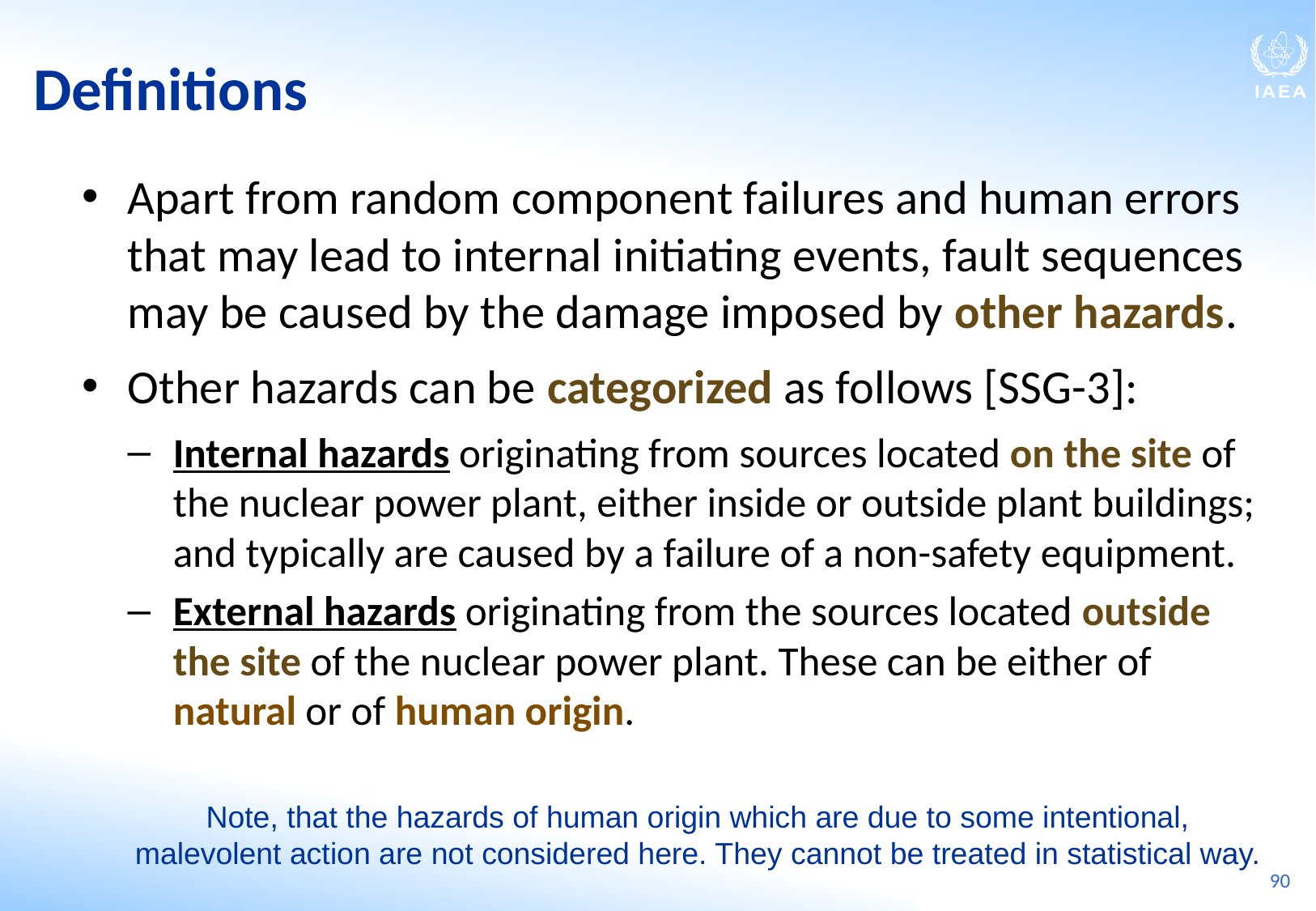

Definitions
Apart from random component failures and human errors that may lead to internal initiating events, fault sequences may be caused by the damage imposed by other hazards.
Other hazards can be categorized as follows [SSG-3]:
Internal hazards originating from sources located on the site of the nuclear power plant, either inside or outside plant buildings; and typically are caused by a failure of a non-safety equipment.
External hazards originating from the sources located outside the site of the nuclear power plant. These can be either of natural or of human origin.
Note, that the hazards of human origin which are due to some intentional, malevolent action are not considered here. They cannot be treated in statistical way.

90